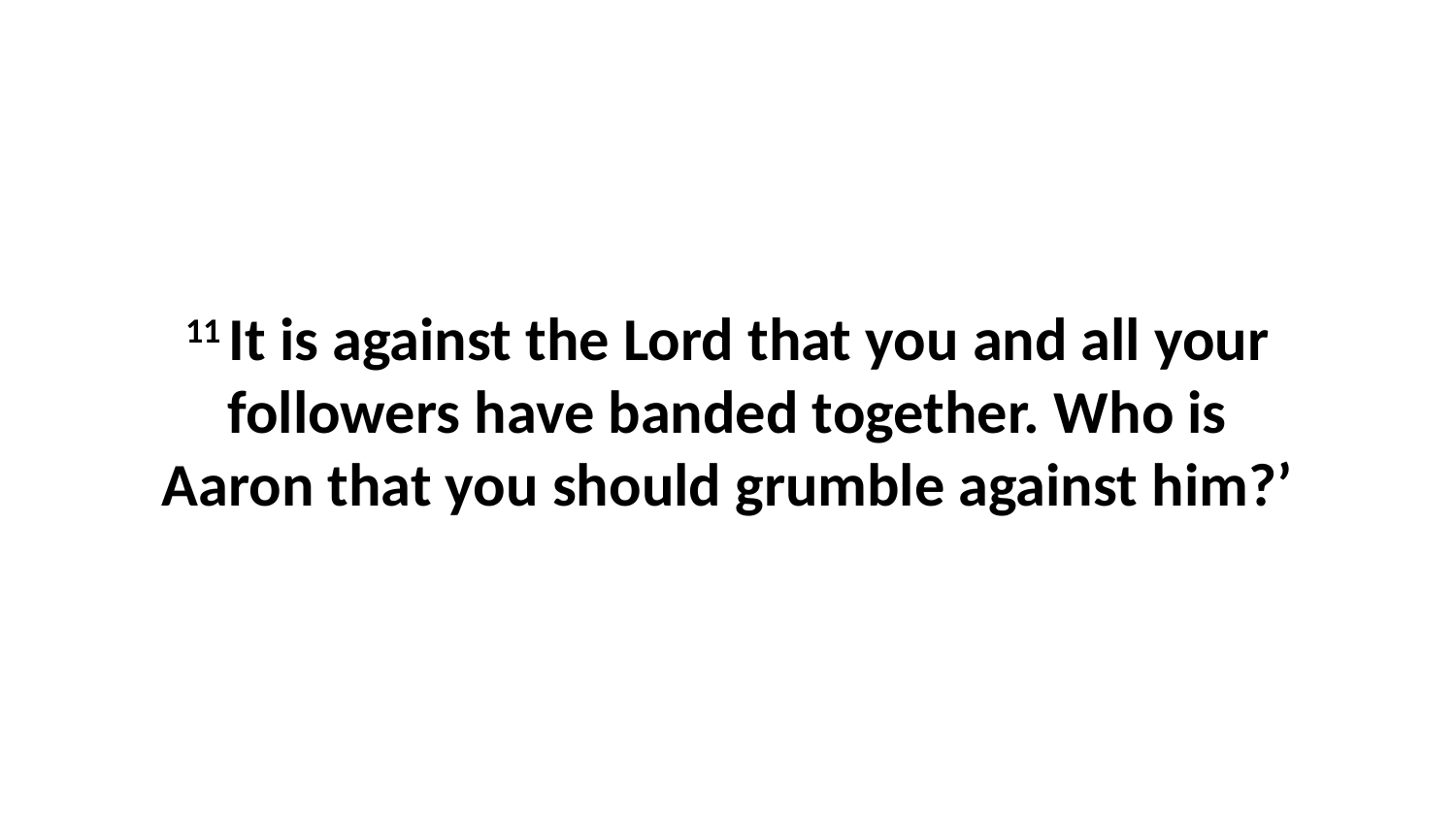

11 It is against the Lord that you and all your followers have banded together. Who is Aaron that you should grumble against him?’